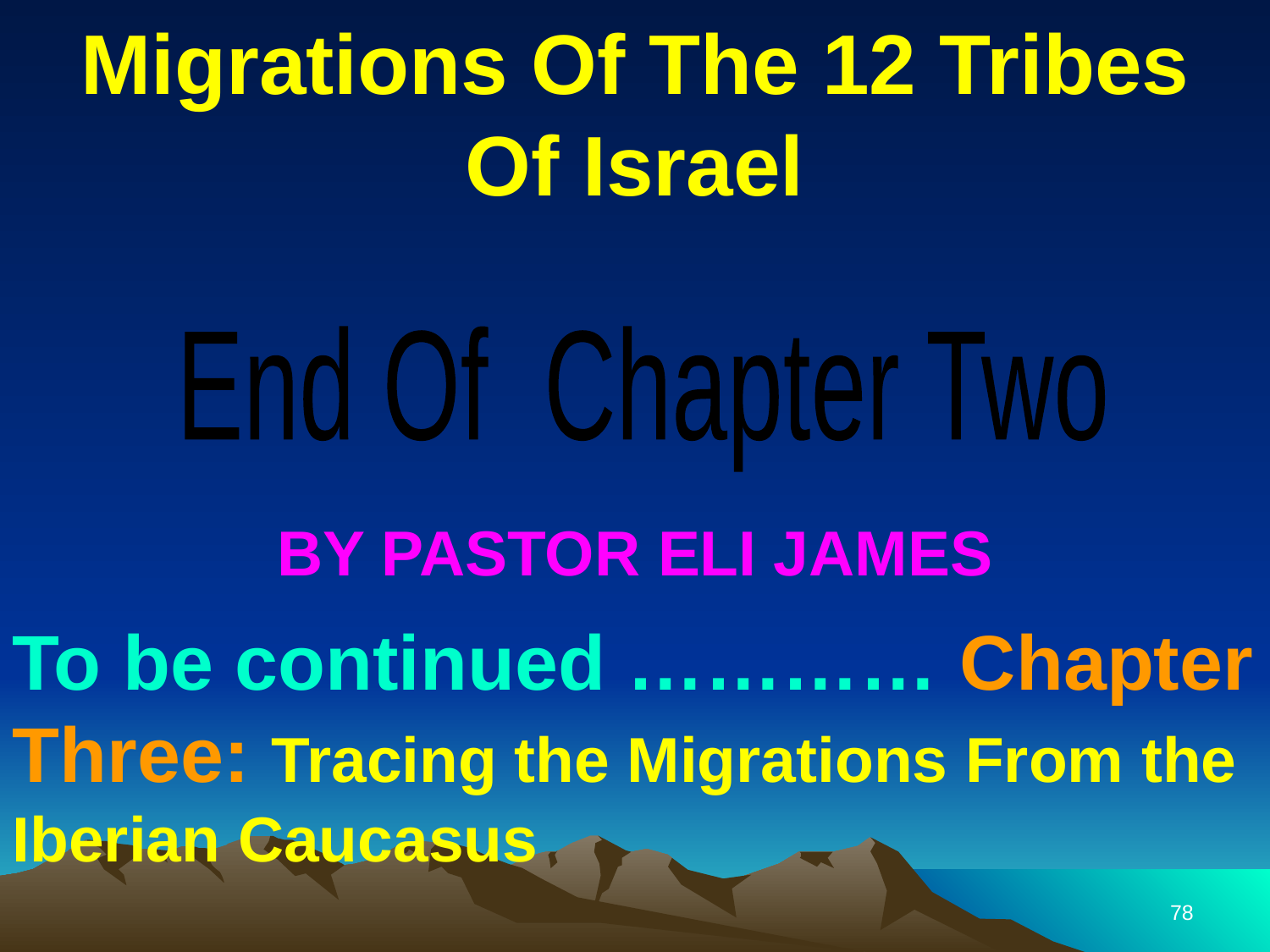

# Migrations Of The 12 Tribes Of Israel

End Of  Chapter Two
BY PASTOR ELI JAMES
To be continued ………… Chapter Three: Tracing the Migrations From the Iberian Caucasus
78